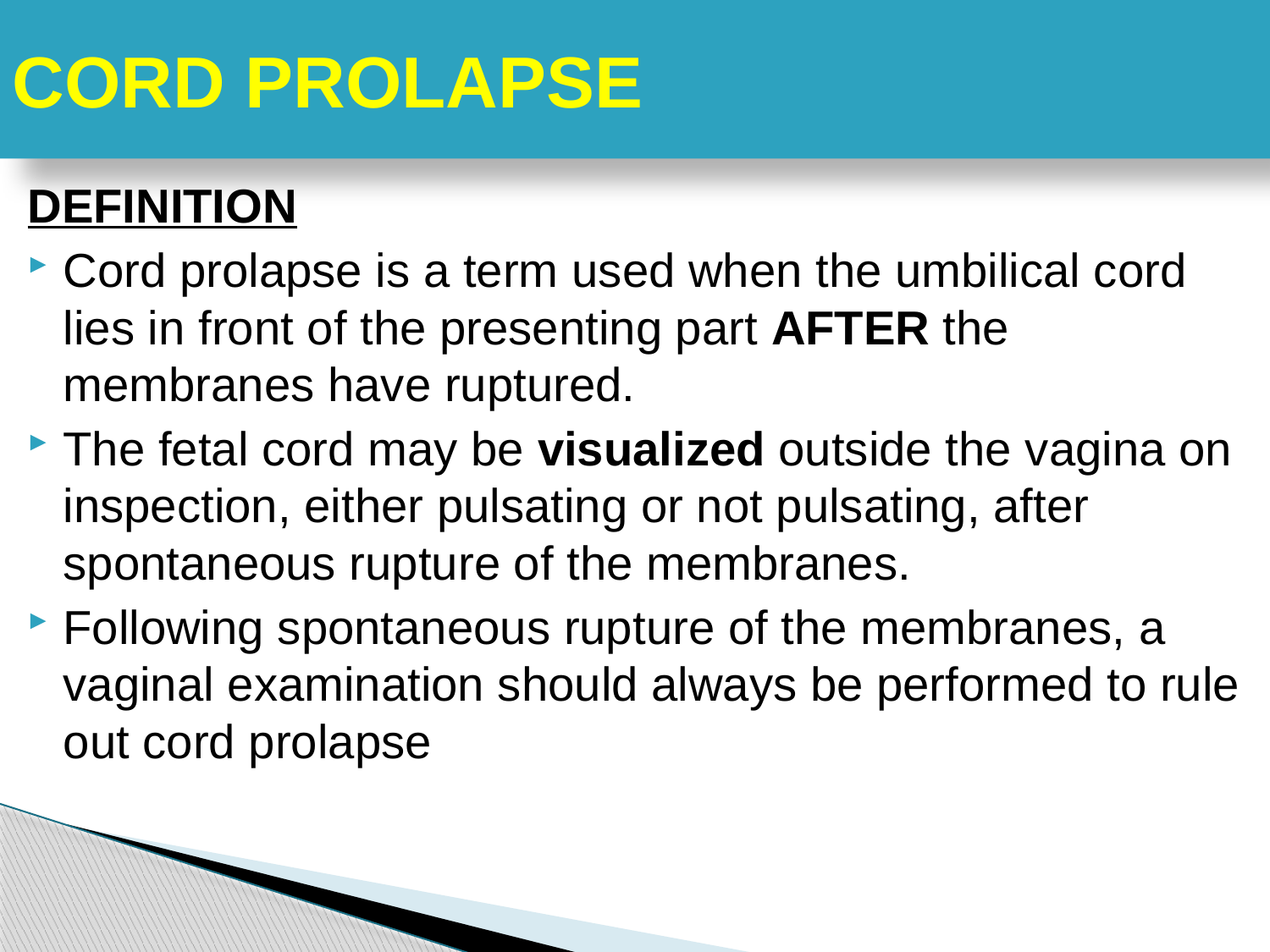

# CORD PROLAPSE
DEFINITION
Cord prolapse is a term used when the umbilical cord lies in front of the presenting part AFTER the membranes have ruptured.
The fetal cord may be visualized outside the vagina on inspection, either pulsating or not pulsating, after spontaneous rupture of the membranes.
Following spontaneous rupture of the membranes, a vaginal examination should always be performed to rule out cord prolapse